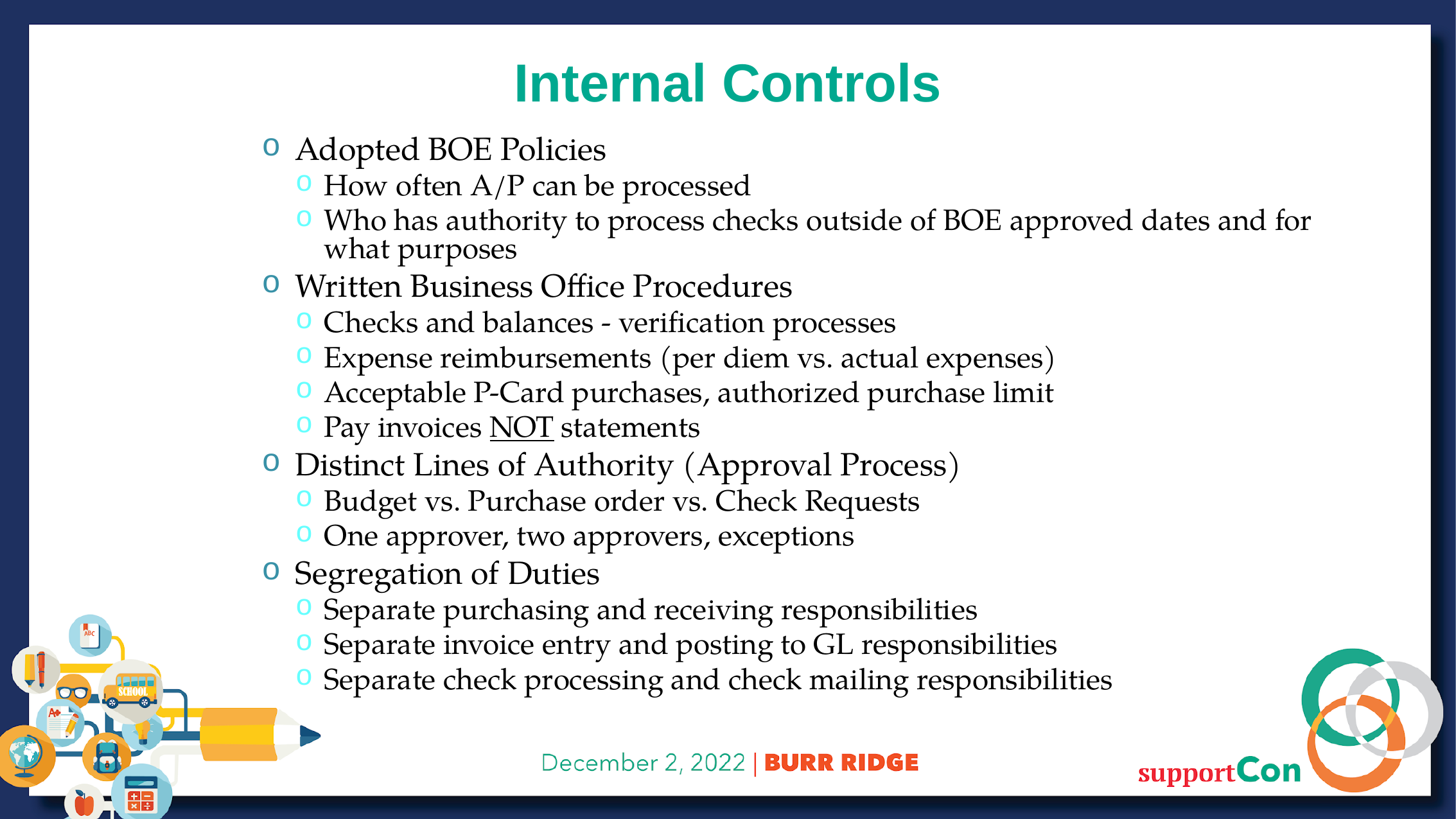

# Internal Controls
Adopted BOE Policies
How often A/P can be processed
Who has authority to process checks outside of BOE approved dates and for what purposes
Written Business Office Procedures
Checks and balances - verification processes
Expense reimbursements (per diem vs. actual expenses)
Acceptable P-Card purchases, authorized purchase limit
Pay invoices NOT statements
Distinct Lines of Authority (Approval Process)
Budget vs. Purchase order vs. Check Requests
One approver, two approvers, exceptions
Segregation of Duties
Separate purchasing and receiving responsibilities
Separate invoice entry and posting to GL responsibilities
Separate check processing and check mailing responsibilities